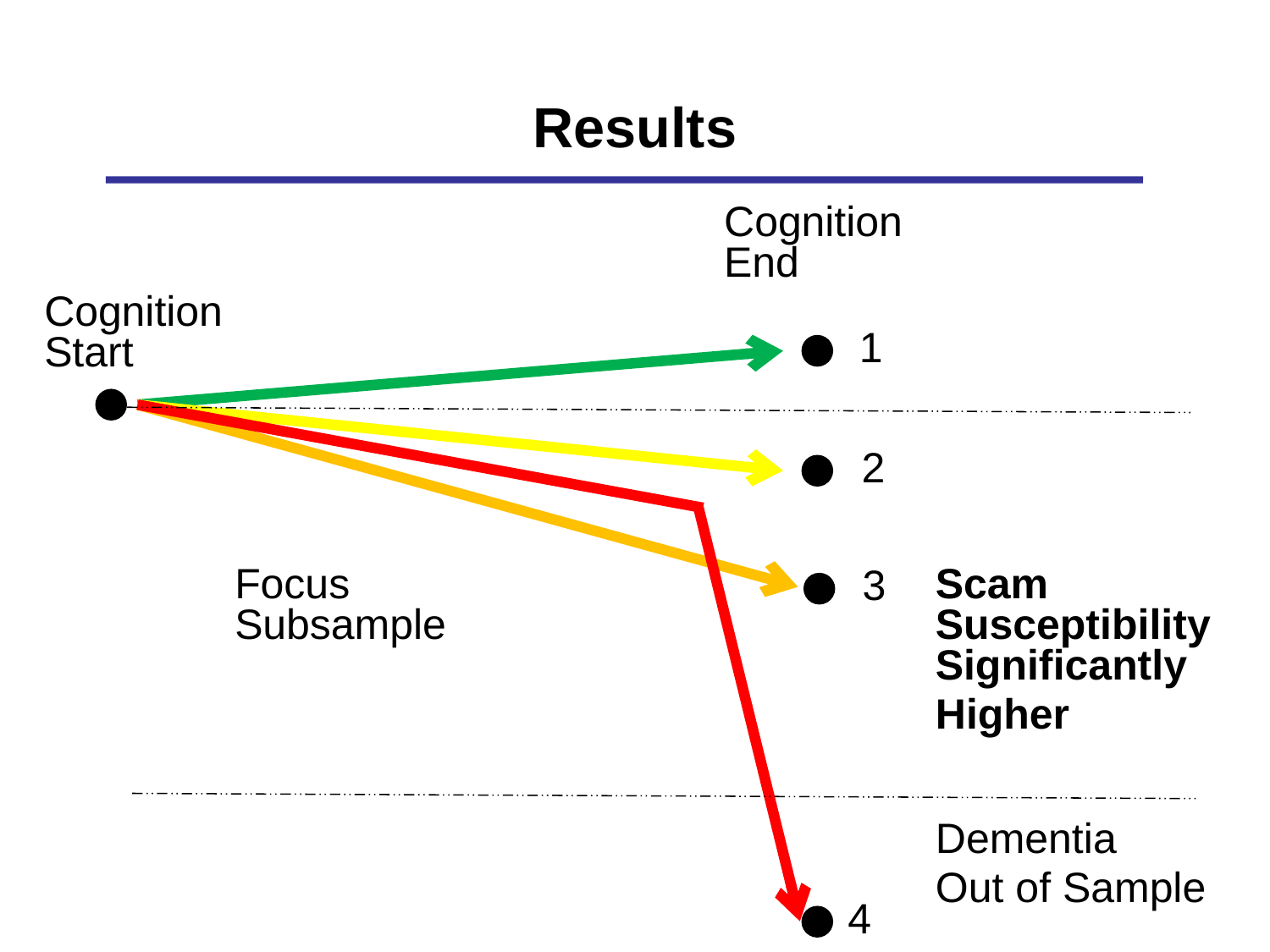

# Results
Cognition End
Cognition Start
1

2

Focus Subsample
Scam Susceptibility Significantly
Higher
3

Dementia
Out of Sample
13
4